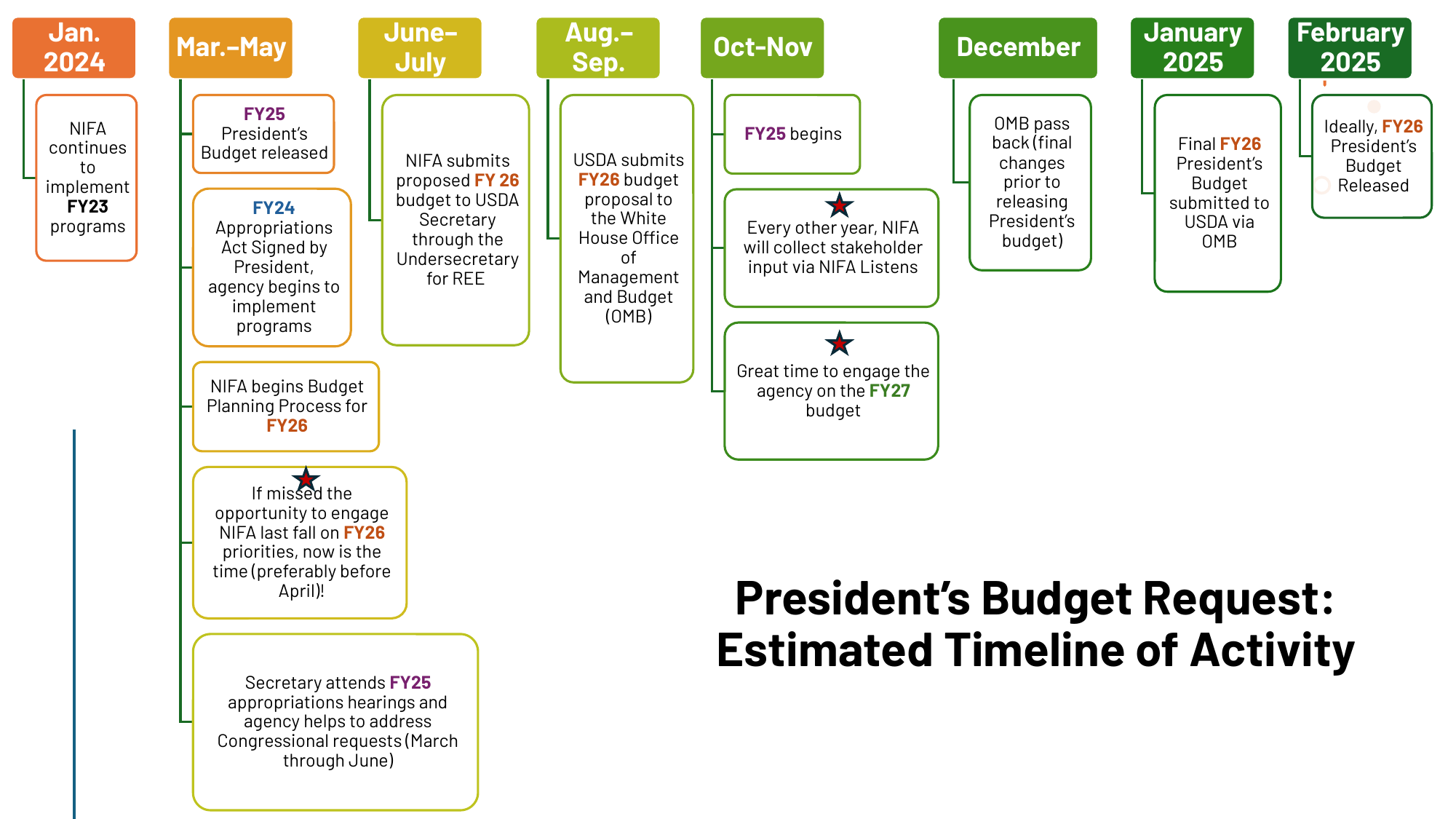

Jan. 2024
NIFA continues to implement FY23 programs
Mar.–May
FY25 President’s Budget released
FY24 Appropriations Act Signed by President, agency begins to implement programs
NIFA begins Budget Planning Process for FY26
If missed the opportunity to engage NIFA last fall on FY26 priorities, now is the time (preferably before April)!
Secretary attends FY25 appropriations hearings and agency helps to address Congressional requests (March through June)
June–July
NIFA submits proposed FY 26 budget to USDA Secretary through the Undersecretary for REE
Aug.–Sep.
USDA submits FY26 budget proposal to the White House Office of Management and Budget (OMB)
Oct-Nov
FY25 begins
Every other year, NIFA will collect stakeholder input via NIFA Listens
Great time to engage the agency on the FY27 budget
December
OMB pass back (final changes prior to releasing President’s budget)
January 2025
Final FY26 President’s Budget submitted to USDA via OMB
February 2025
Ideally, FY26 President’s Budget Released

# President’s Budget Request: Estimated Timeline of Activity